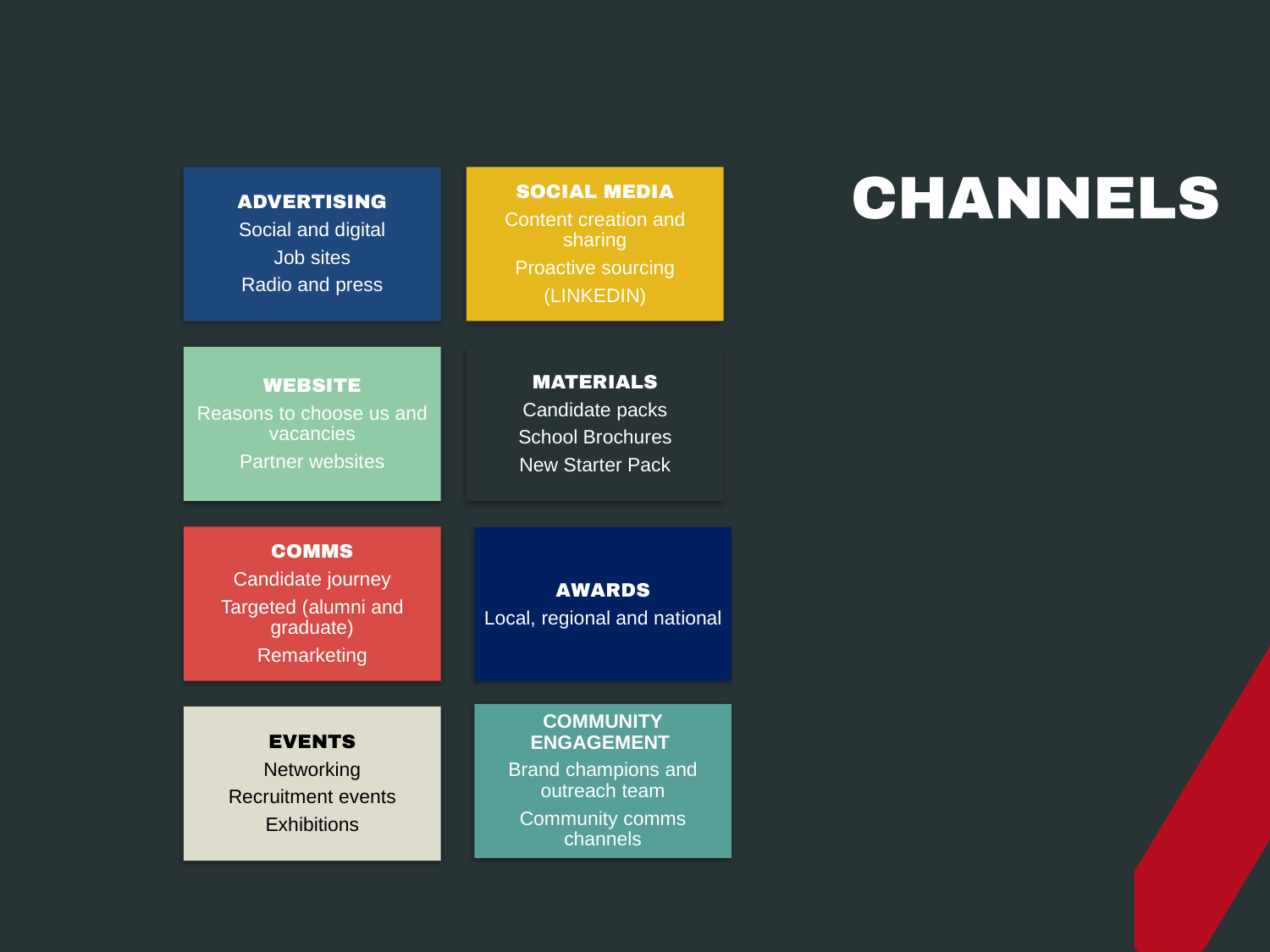

ADVERTISING
Social and digital
Job sites
Radio and press
SOCIAL MEDIA
Content creation and sharing
Proactive sourcing
(LINKEDIN)
WEBSITE
Reasons to choose us and vacancies
Partner websites
MATERIALS
Candidate packs
School Brochures
New Starter Pack
COMMS
Candidate journey
Targeted (alumni and graduate)
Remarketing
COMMUNITY ENGAGEMENT
Brand champions and outreach team
Community comms channels
EVENTS
Networking
Recruitment events
Exhibitions
AWARDS
Local, regional and national
# CHANNELS